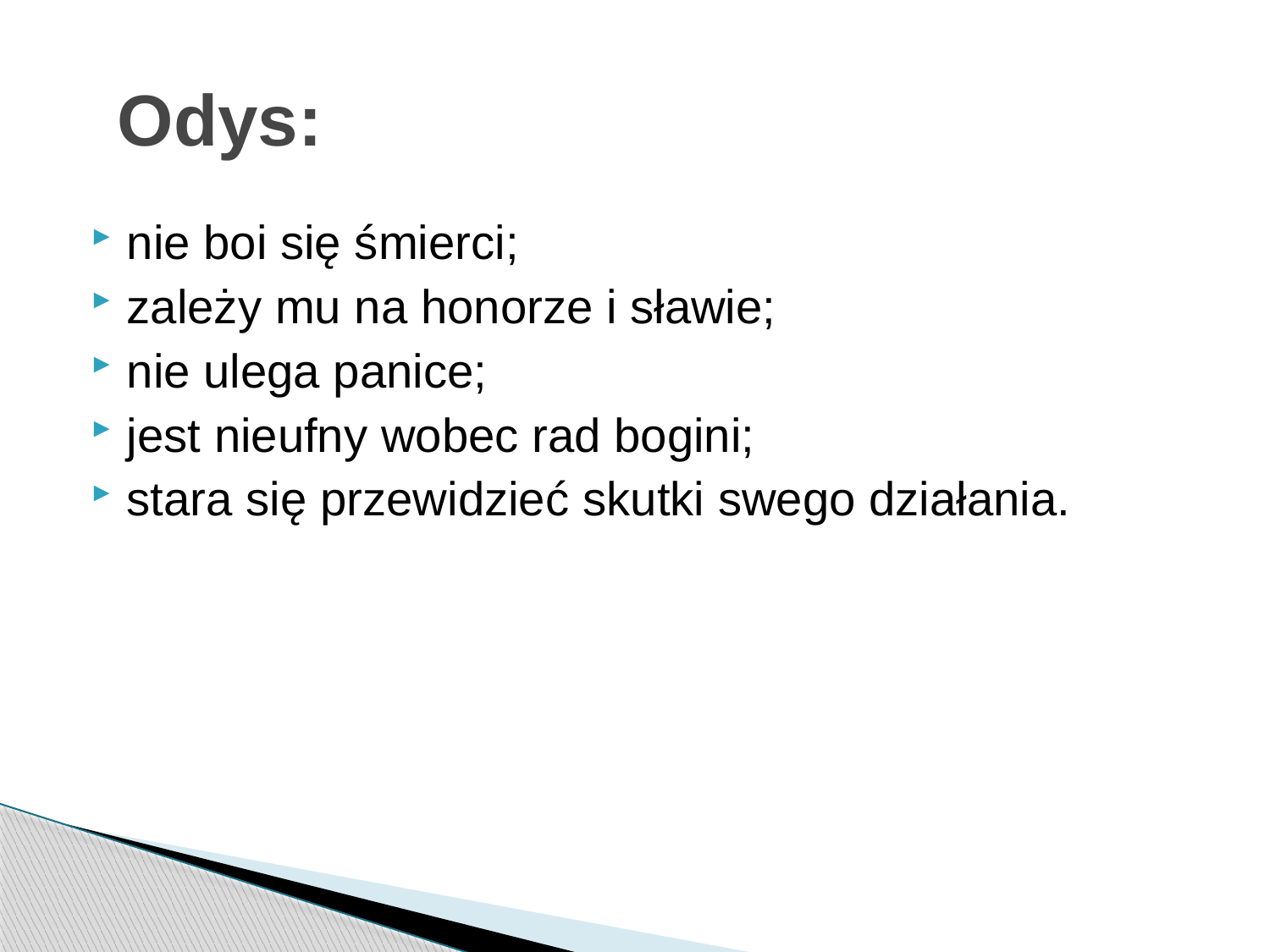

# Odys:
nie boi się śmierci;
zależy mu na honorze i sławie;
nie ulega panice;
jest nieufny wobec rad bogini;
stara się przewidzieć skutki swego działania.